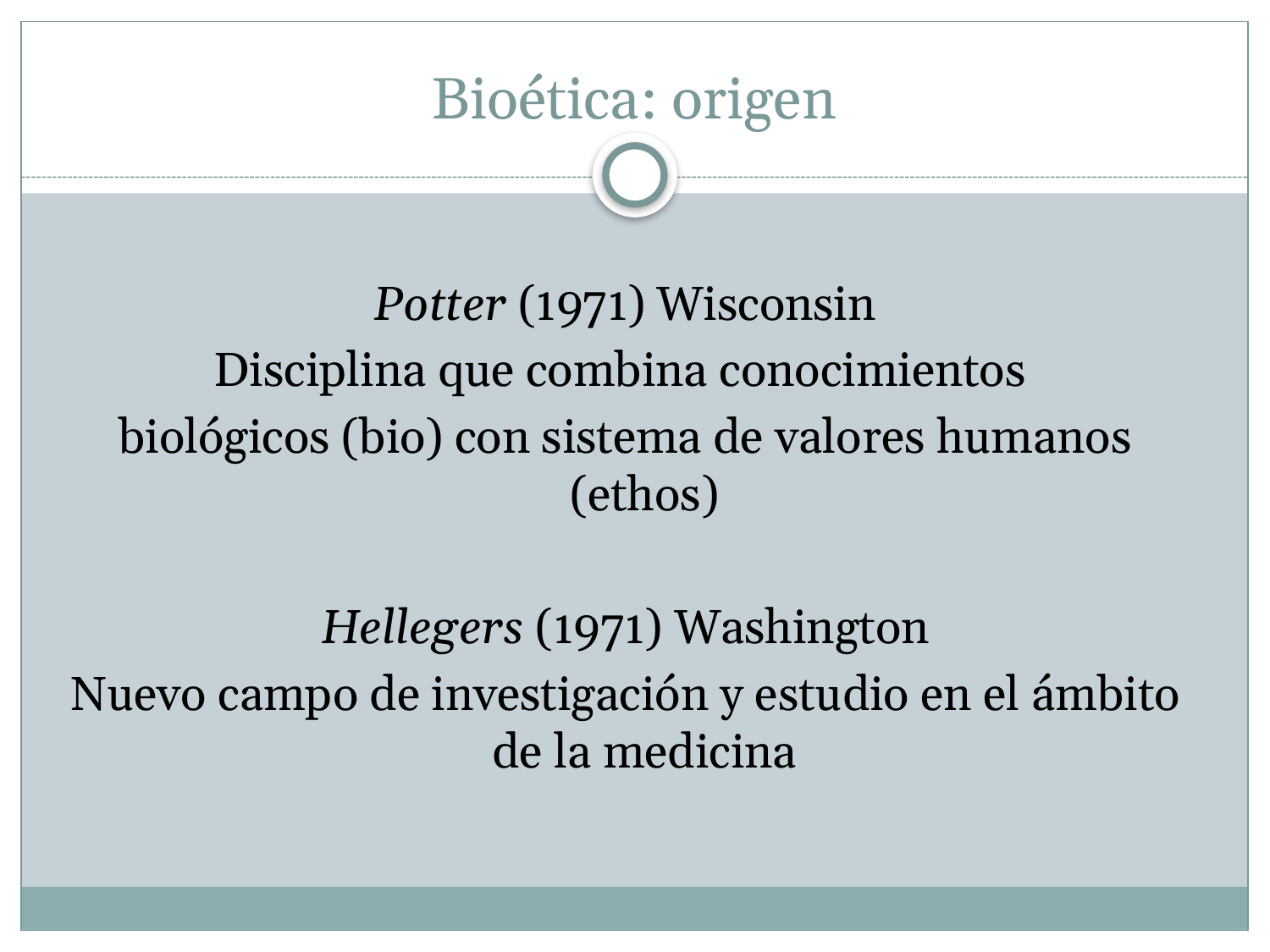

# Bioética: origen
Potter (1971) Wisconsin
Disciplina que combina conocimientos
biológicos (bio) con sistema de valores humanos (ethos)

Hellegers (1971) Washington
Nuevo campo de investigación y estudio en el ámbito de la medicina